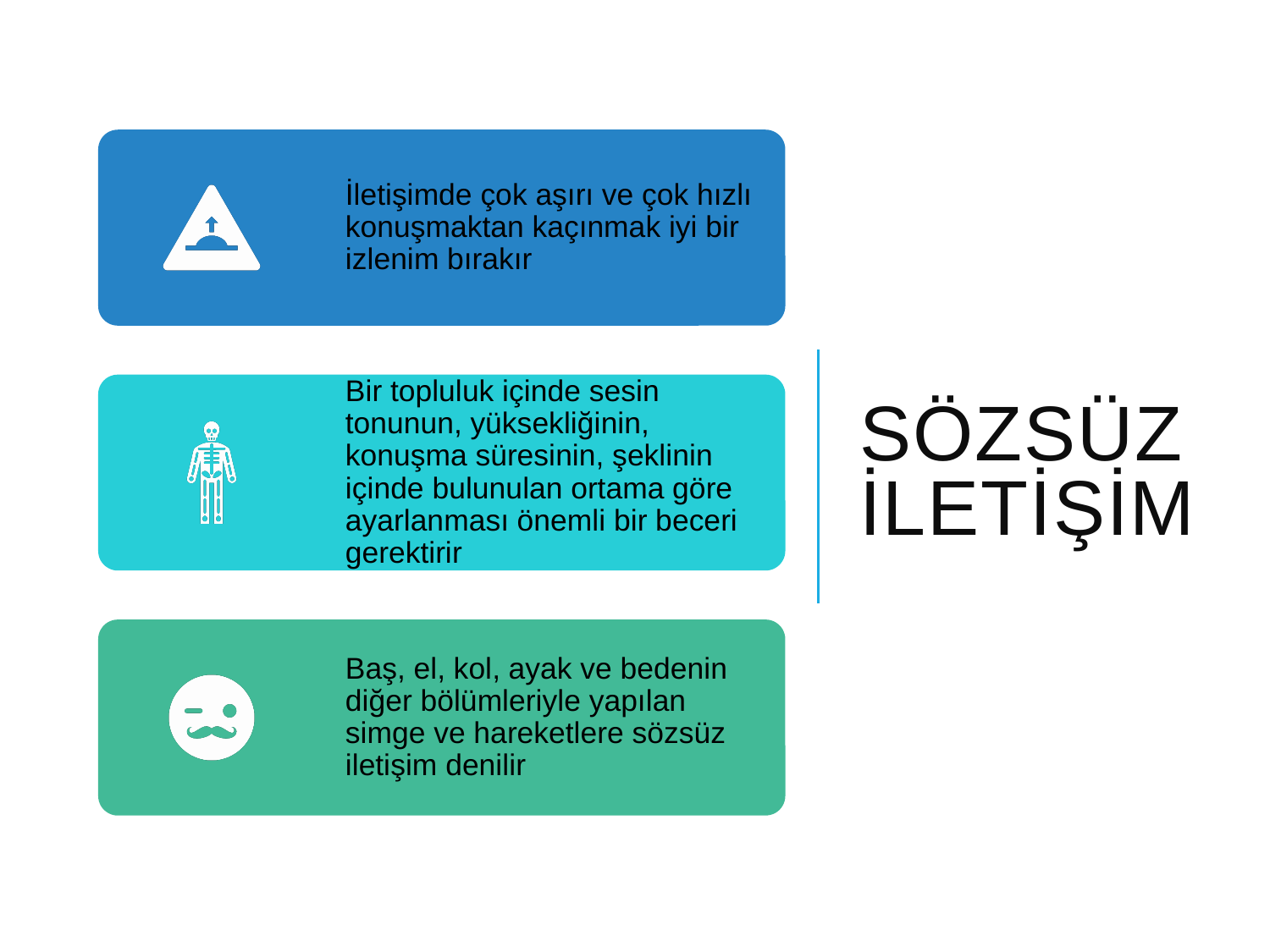

# Sözsüz iletişim
İletişimde çok aşırı ve çok hızlı konuşmaktan kaçınmak iyi bir izlenim bırakır
Bir topluluk içinde sesin tonunun, yüksekliğinin, konuşma süresinin, şeklinin içinde bulunulan ortama göre ayarlanması önemli bir beceri gerektirir
Baş, el, kol, ayak ve bedenin diğer bölümleriyle yapılan simge ve hareketlere sözsüz iletişim denilir